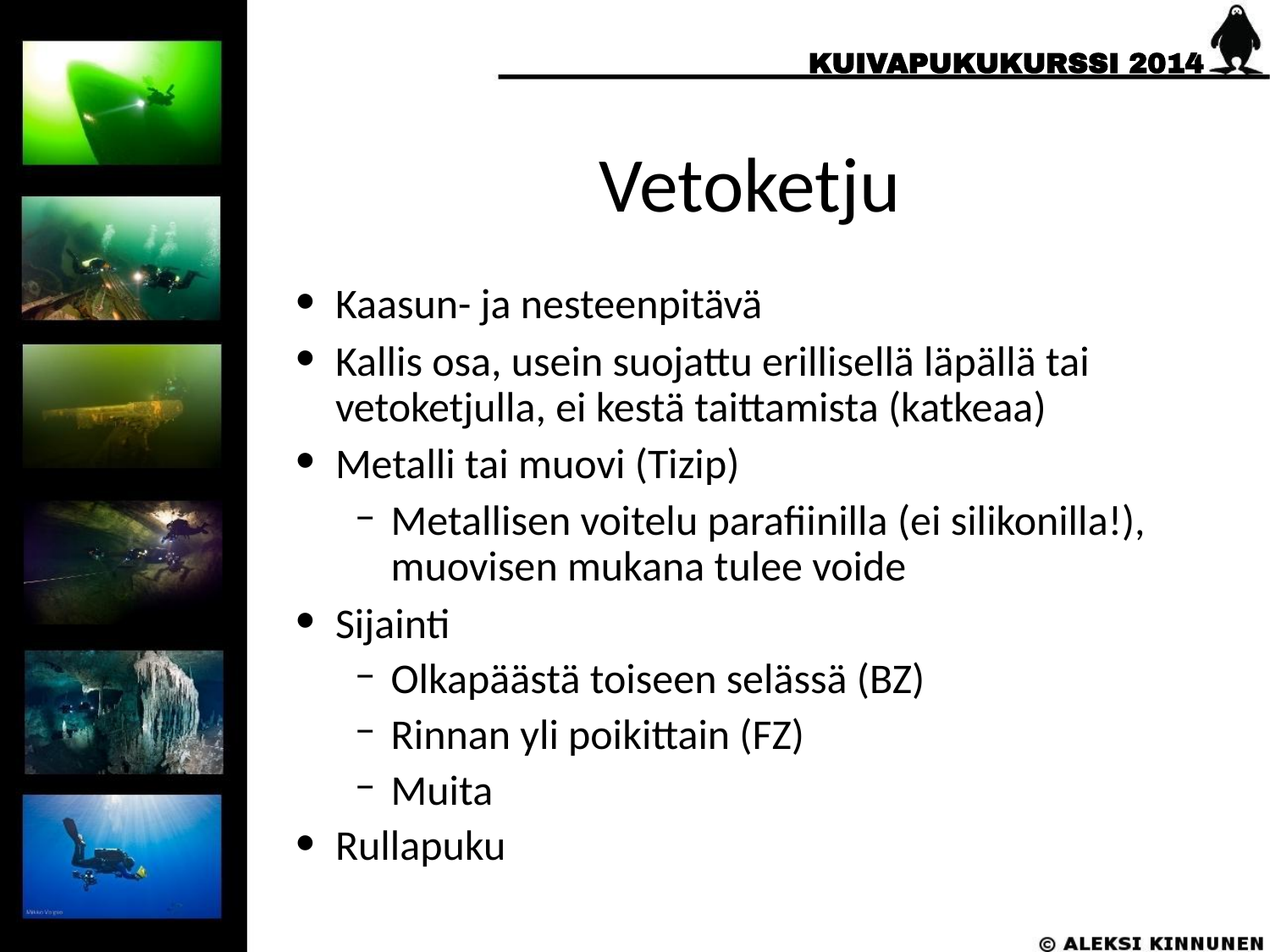

KUIVAPUKUKURSSI 2014
# Vetoketju
Kaasun- ja nesteenpitävä
Kallis osa, usein suojattu erillisellä läpällä tai vetoketjulla, ei kestä taittamista (katkeaa)
Metalli tai muovi (Tizip)
Metallisen voitelu parafiinilla (ei silikonilla!), muovisen mukana tulee voide
Sijainti
Olkapäästä toiseen selässä (BZ)
Rinnan yli poikittain (FZ)
Muita
Rullapuku